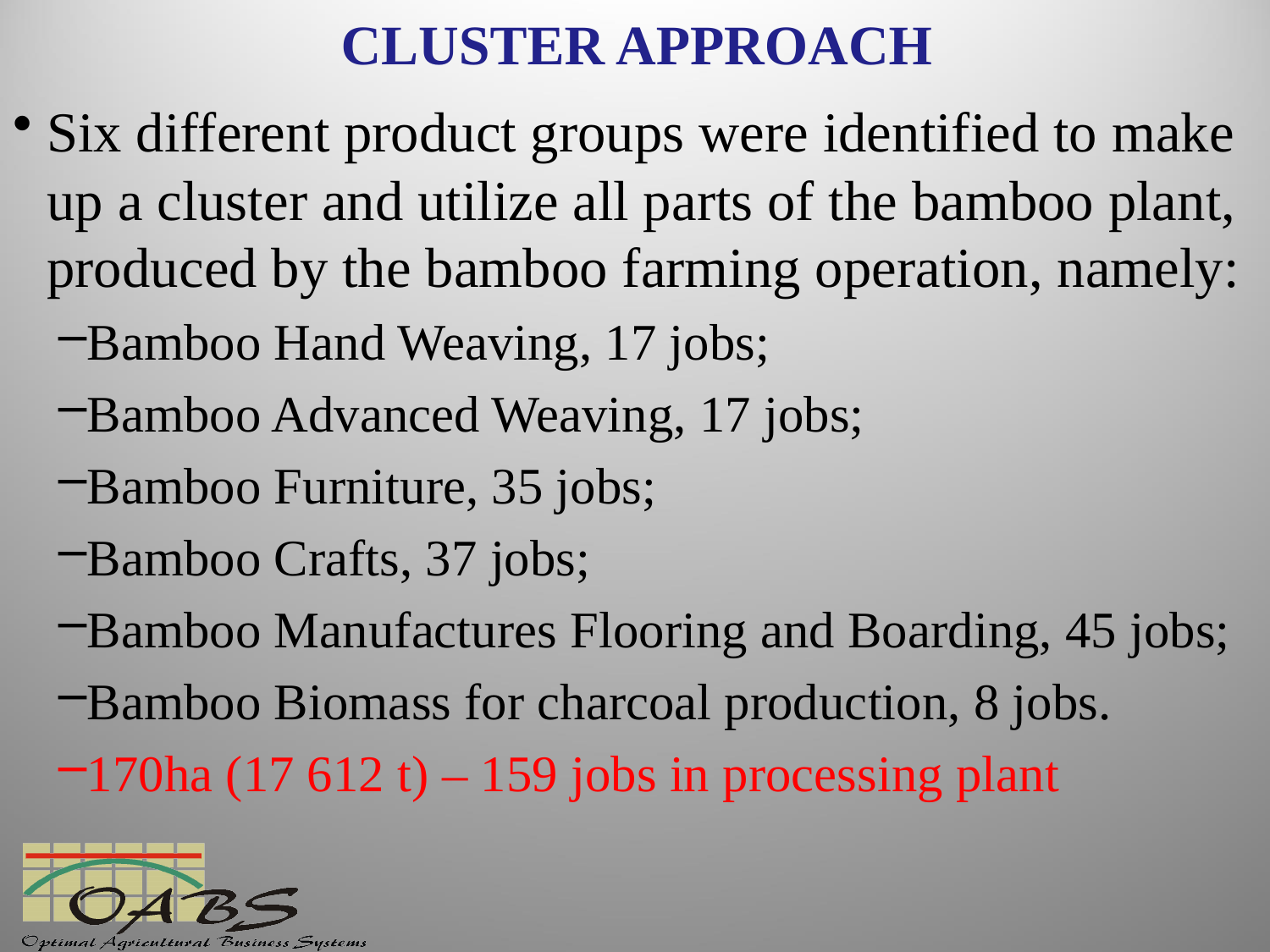

# CLUSTER APPROACH
Six different product groups were identified to make up a cluster and utilize all parts of the bamboo plant, produced by the bamboo farming operation, namely:
Bamboo Hand Weaving, 17 jobs;
Bamboo Advanced Weaving, 17 jobs;
Bamboo Furniture, 35 jobs;
Bamboo Crafts, 37 jobs;
Bamboo Manufactures Flooring and Boarding, 45 jobs;
Bamboo Biomass for charcoal production, 8 jobs.
170ha (17 612 t) – 159 jobs in processing plant